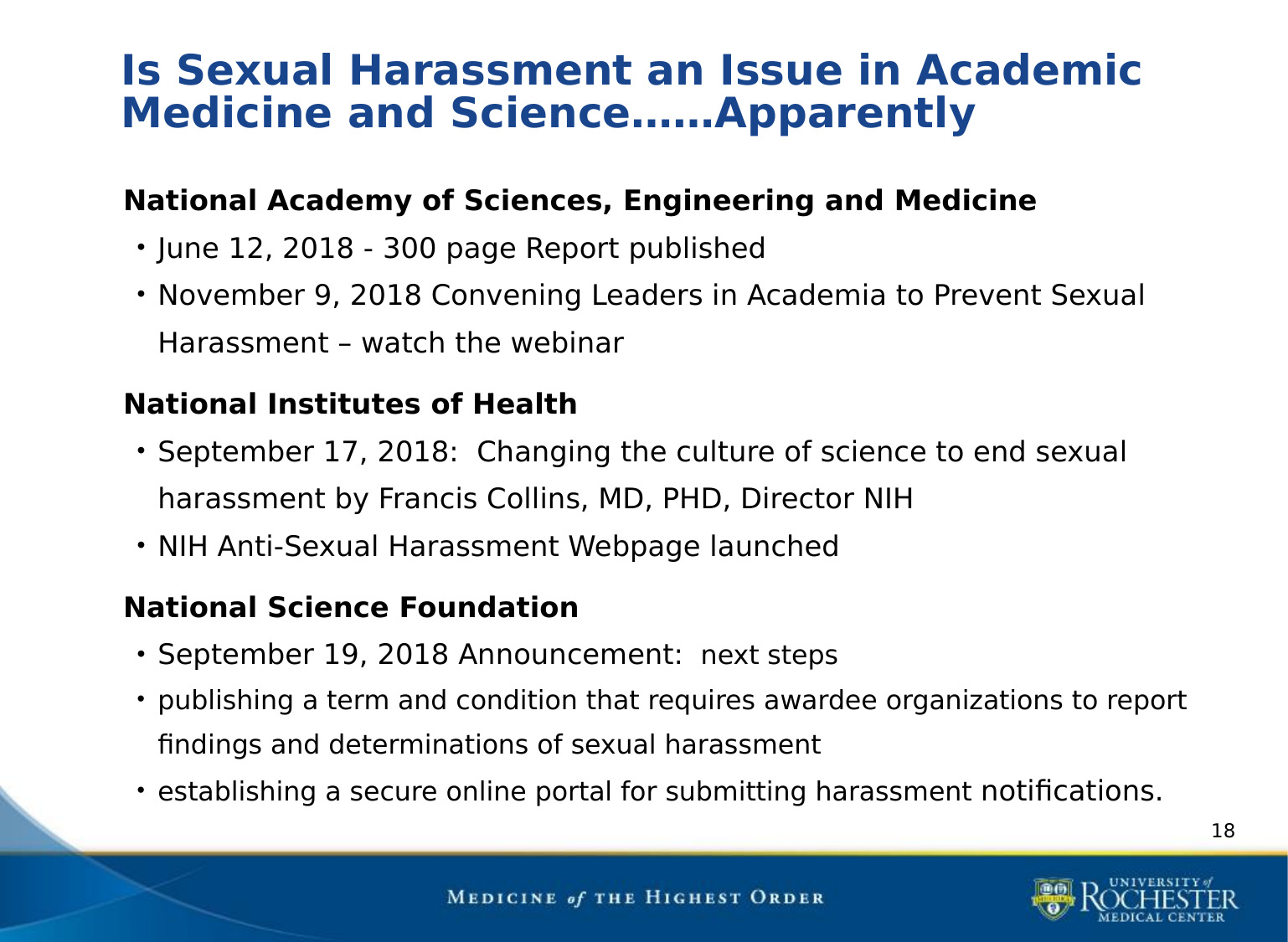

# Is Sexual Harassment an Issue in Academic Medicine and Science……Apparently
National Academy of Sciences, Engineering and Medicine
June 12, 2018 - 300 page Report published
November 9, 2018 Convening Leaders in Academia to Prevent Sexual Harassment – watch the webinar
National Institutes of Health
September 17, 2018:  Changing the culture of science to end sexual harassment by Francis Collins, MD, PHD, Director NIH
NIH Anti-Sexual Harassment Webpage launched
National Science Foundation
September 19, 2018 Announcement:  next steps
publishing a term and condition that requires awardee organizations to report findings and determinations of sexual harassment
establishing a secure online portal for submitting harassment notifications.

18